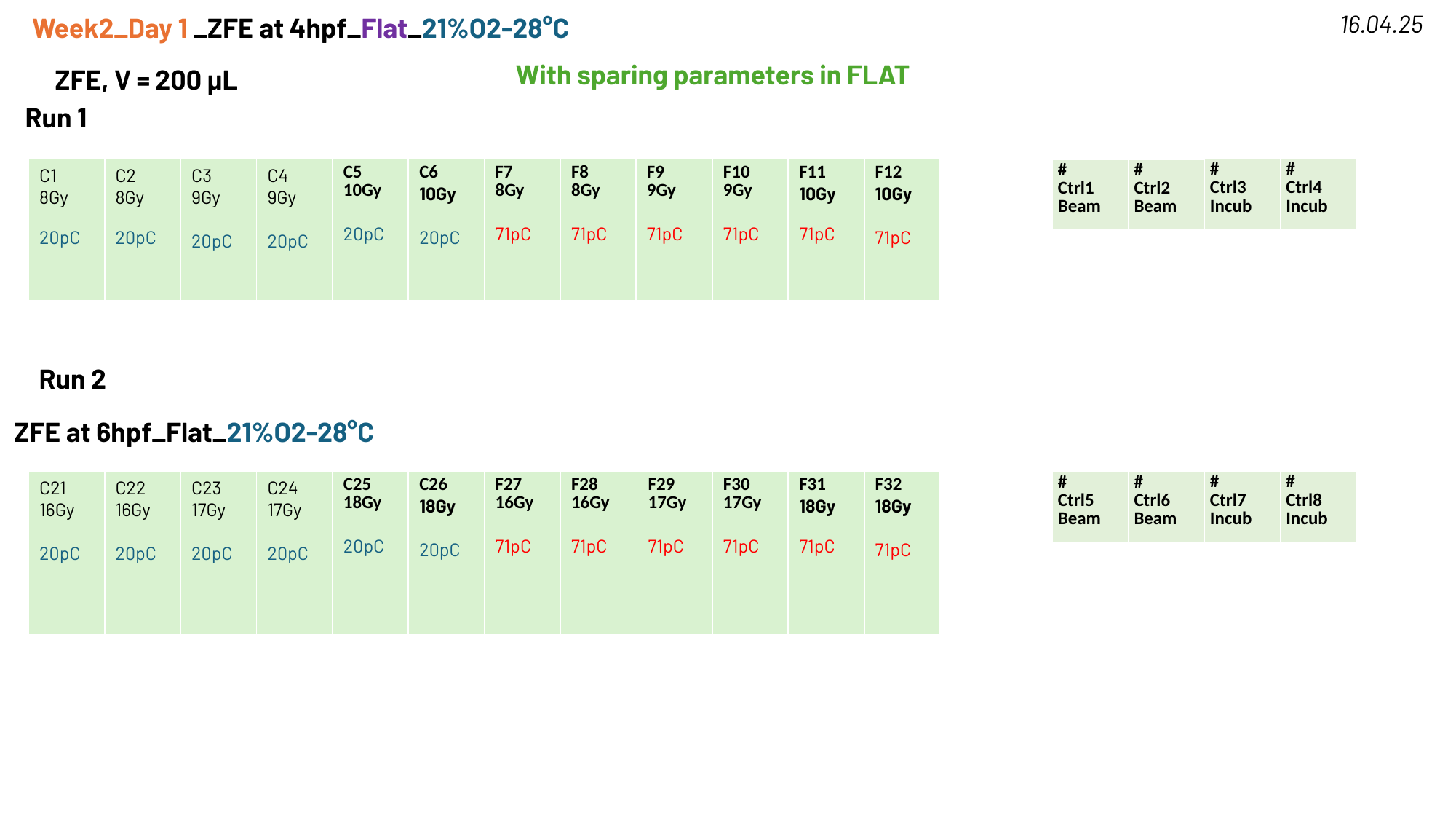

16.04.25
Week2_Day 1 _ZFE at 4hpf_Flat_21%O2-28°C
With sparing parameters in FLAT
ZFE, V = 200 µL
Run 1
| C1 8Gy 20pC | C2 8Gy 20pC | C3 9Gy 20pC | C4 9Gy 20pC | C5 10Gy 20pC | C6 10Gy 20pC | F7 8Gy 71pC | F8 8Gy 71pC | F9 9Gy 71pC | F10 9Gy 71pC | F11 10Gy 71pC | F12 10Gy 71pC |
| --- | --- | --- | --- | --- | --- | --- | --- | --- | --- | --- | --- |
| # Ctrl3 Incub | # Ctrl4 Incub |
| --- | --- |
| # Ctrl1 Beam | # Ctrl2 Beam |
| --- | --- |
Run 2
ZFE at 6hpf_Flat_21%O2-28°C
| C21 16Gy 20pC | C22 16Gy 20pC | C23 17Gy 20pC | C24 17Gy 20pC | C25 18Gy 20pC | C26 18Gy 20pC | F27 16Gy 71pC | F28 16Gy 71pC | F29 17Gy 71pC | F30 17Gy 71pC | F31 18Gy 71pC | F32 18Gy 71pC |
| --- | --- | --- | --- | --- | --- | --- | --- | --- | --- | --- | --- |
| # Ctrl7 Incub | # Ctrl8 Incub |
| --- | --- |
| # Ctrl5 Beam | # Ctrl6 Beam |
| --- | --- |